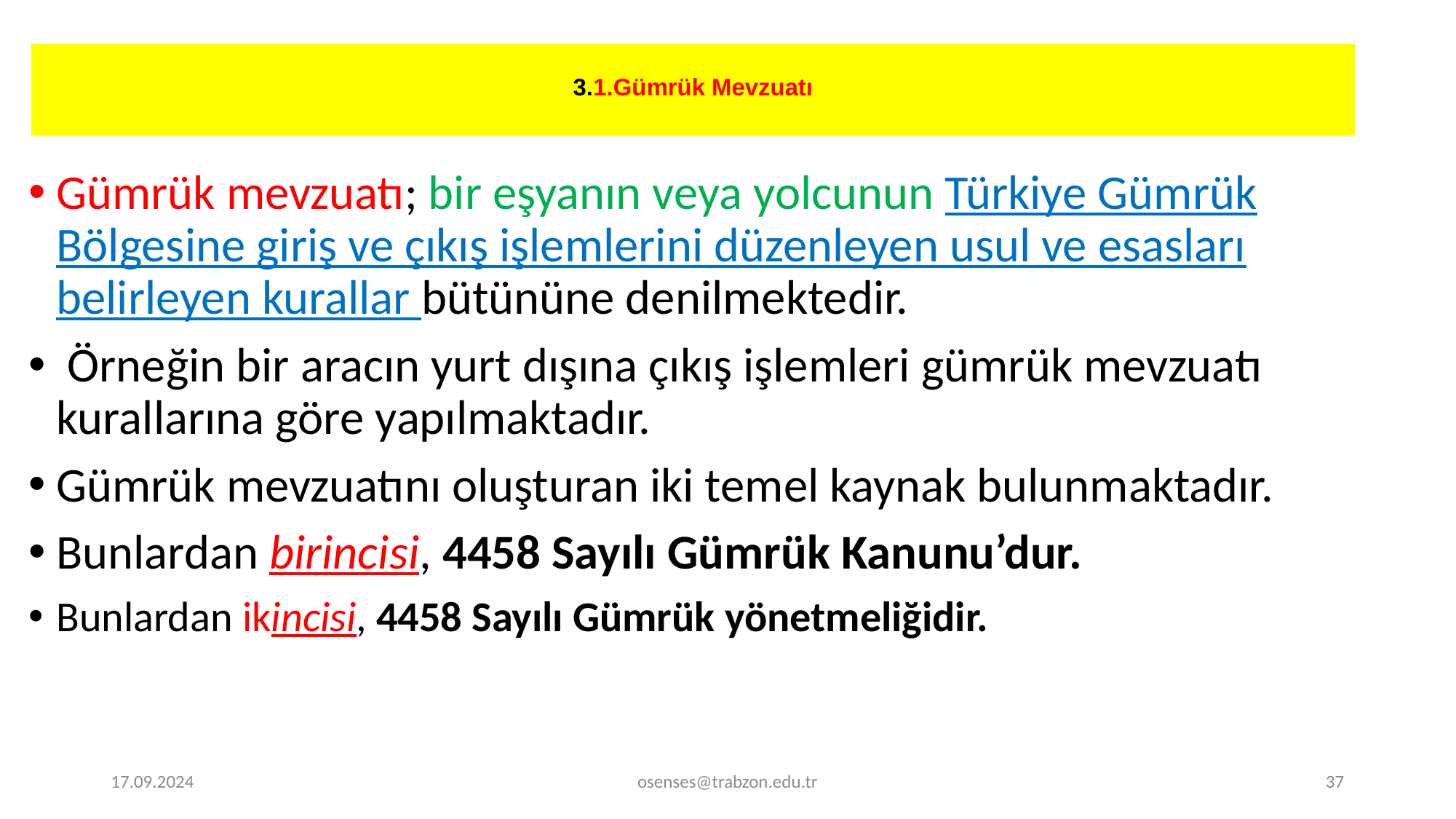

# 3.1.Gümrük Mevzuatı
Gümrük mevzuatı; bir eşyanın veya yolcunun Türkiye Gümrük Bölgesine giriş ve çıkış işlemlerini düzenleyen usul ve esasları belirleyen kurallar bütününe denilmektedir.
 Örneğin bir aracın yurt dışına çıkış işlemleri gümrük mevzuatı kural­larına göre yapılmaktadır.
Gümrük mevzuatını oluşturan iki temel kaynak bulunmaktadır.
Bunlardan birincisi, 4458 Sayılı Gümrük Kanunu’dur.
Bunlardan ikincisi, 4458 Sayılı Gümrük yönetmeliğidir.
17.09.2024
osenses@trabzon.edu.tr
37